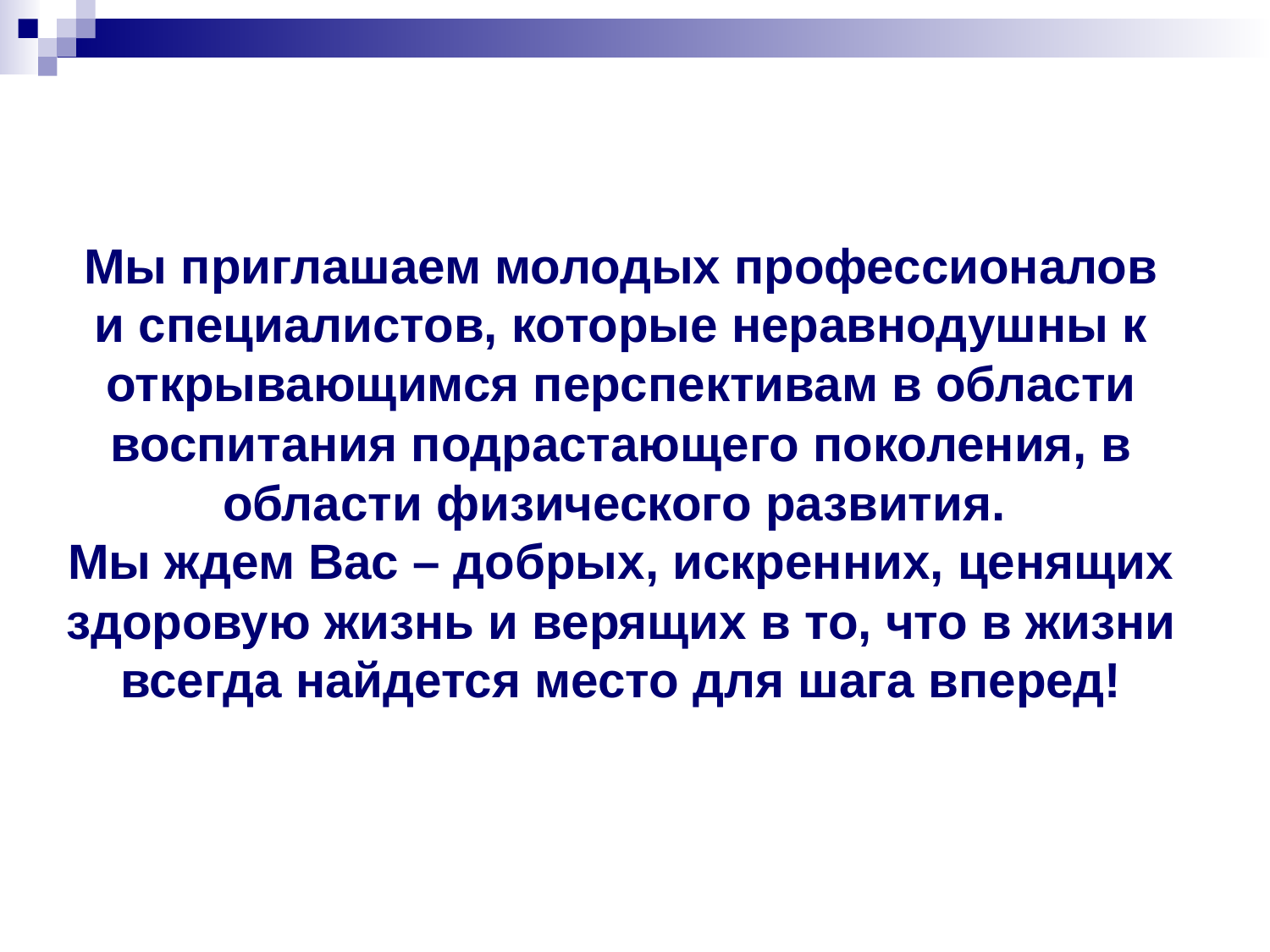

# Мы приглашаем молодых профессионалов и специалистов, которые неравнодушны к открывающимся перспективам в области воспитания подрастающего поколения, в области физического развития. Мы ждем Вас – добрых, искренних, ценящих здоровую жизнь и верящих в то, что в жизни всегда найдется место для шага вперед!